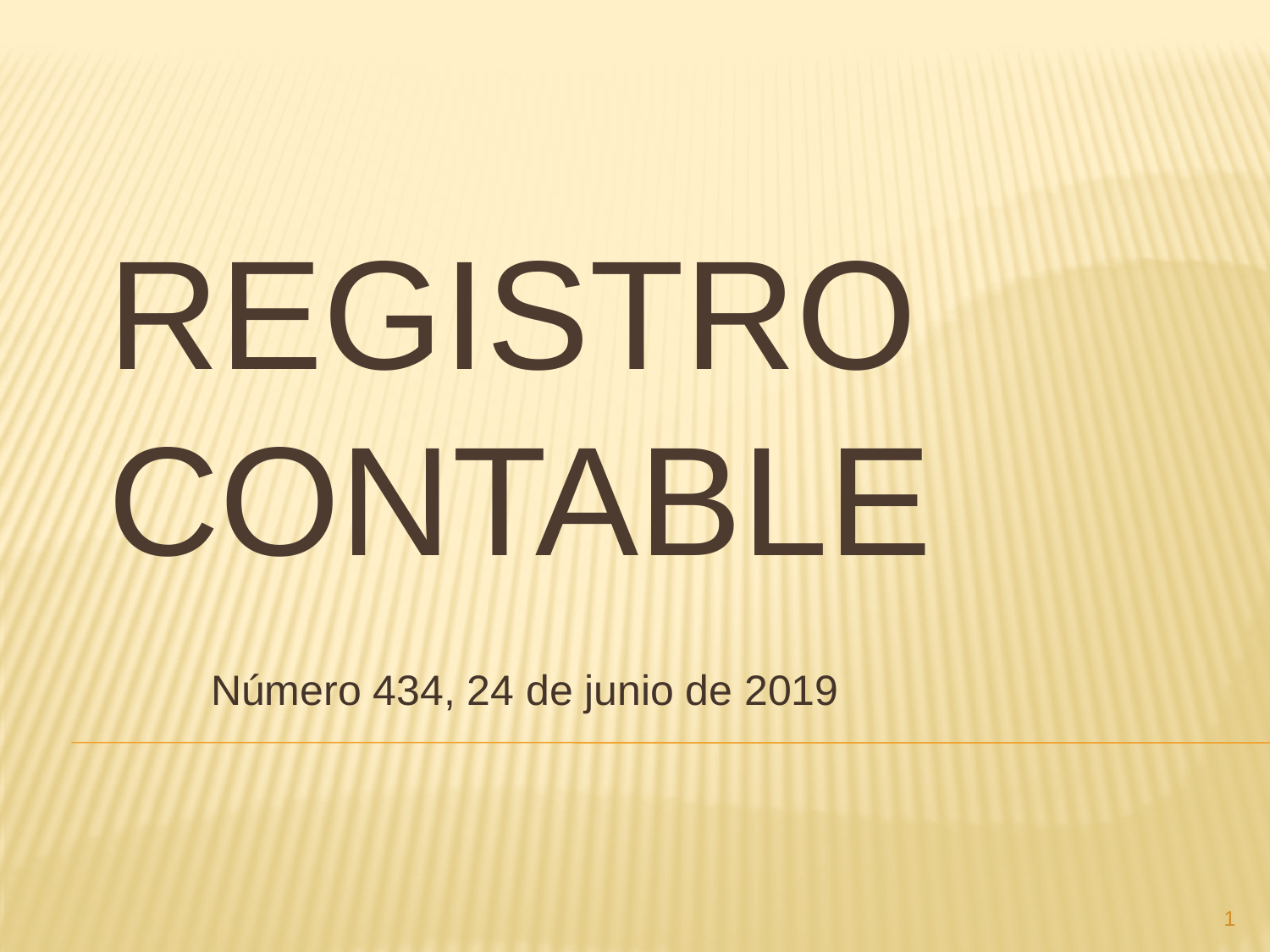

# Registro contable
Número 434, 24 de junio de 2019
1